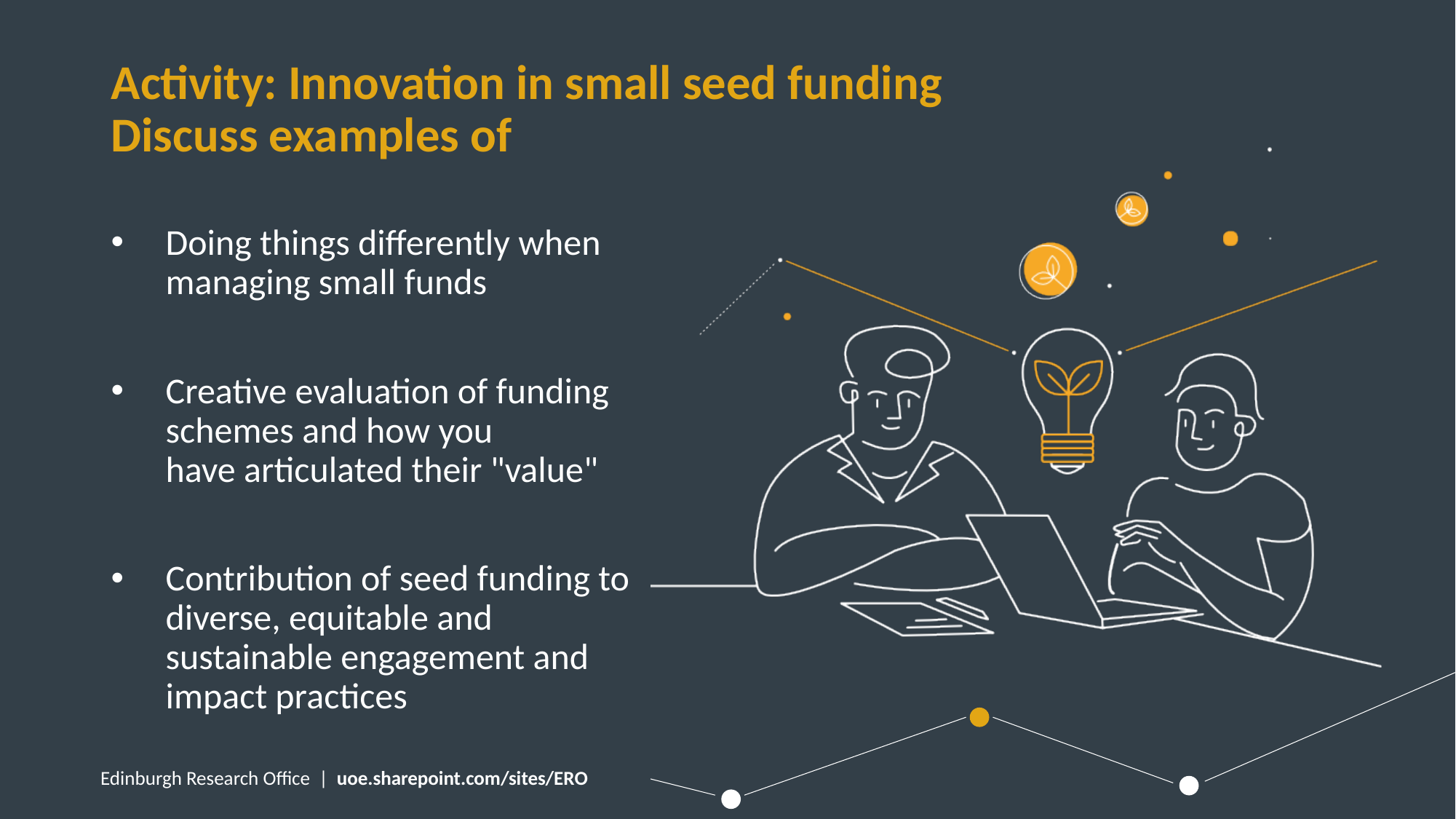

# Activity: Innovation in small seed funding Discuss examples of
Doing things differently when managing small funds

Creative evaluation of funding schemes and how you have articulated their "value"

Contribution of seed funding to diverse, equitable and sustainable engagement and impact practices